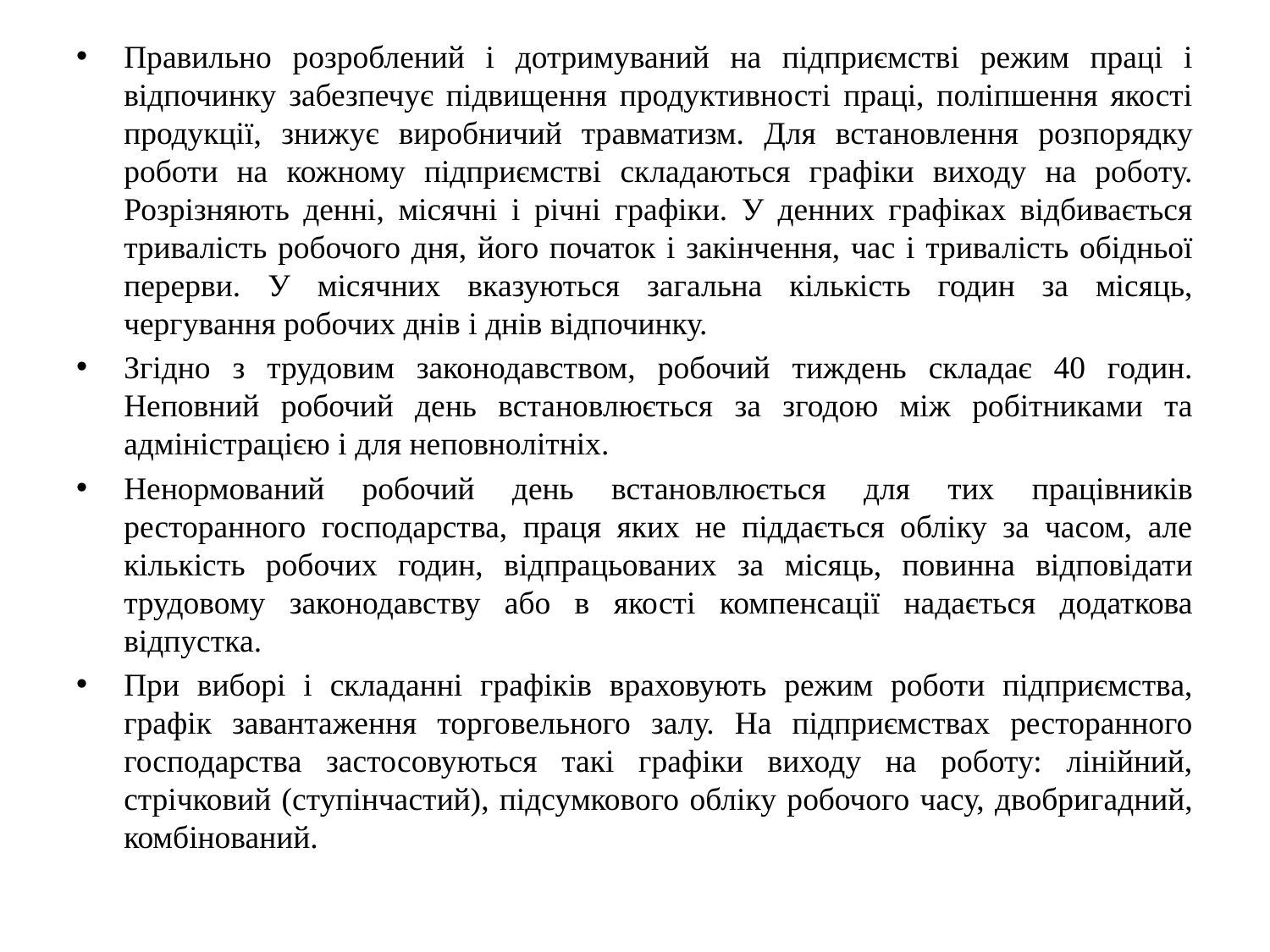

Правильно розроблений і дотримуваний на підприємстві режим праці і відпочинку забезпечує підвищення продуктивності праці, поліпшення якості продукції, знижує виробничий травматизм. Для встановлення розпорядку роботи на кожному підприємстві складаються графіки виходу на роботу. Розрізняють денні, місячні і річні графіки. У денних графіках відбивається тривалість робочого дня, його початок і закінчення, час і тривалість обідньої перерви. У місячних вказуються загальна кількість годин за місяць, чергування робочих днів і днів відпочинку.
Згідно з трудовим законодавством, робочий тиждень складає 40 годин. Неповний робочий день встановлюється за згодою між робітниками та адміністрацією і для неповнолітніх.
Ненормований робочий день встановлюється для тих працівників ресторанного господарства, праця яких не піддається обліку за часом, але кількість робочих годин, відпрацьованих за місяць, повинна відповідати трудовому законодавству або в якості компенсації надається додаткова відпустка.
При виборі і складанні графіків враховують режим роботи підприємства, графік завантаження торговельного залу. На підприємствах ресторанного господарства застосовуються такі графіки виходу на роботу: лінійний, стрічковий (ступінчастий), підсумкового обліку робочого часу, двобригадний, комбінований.